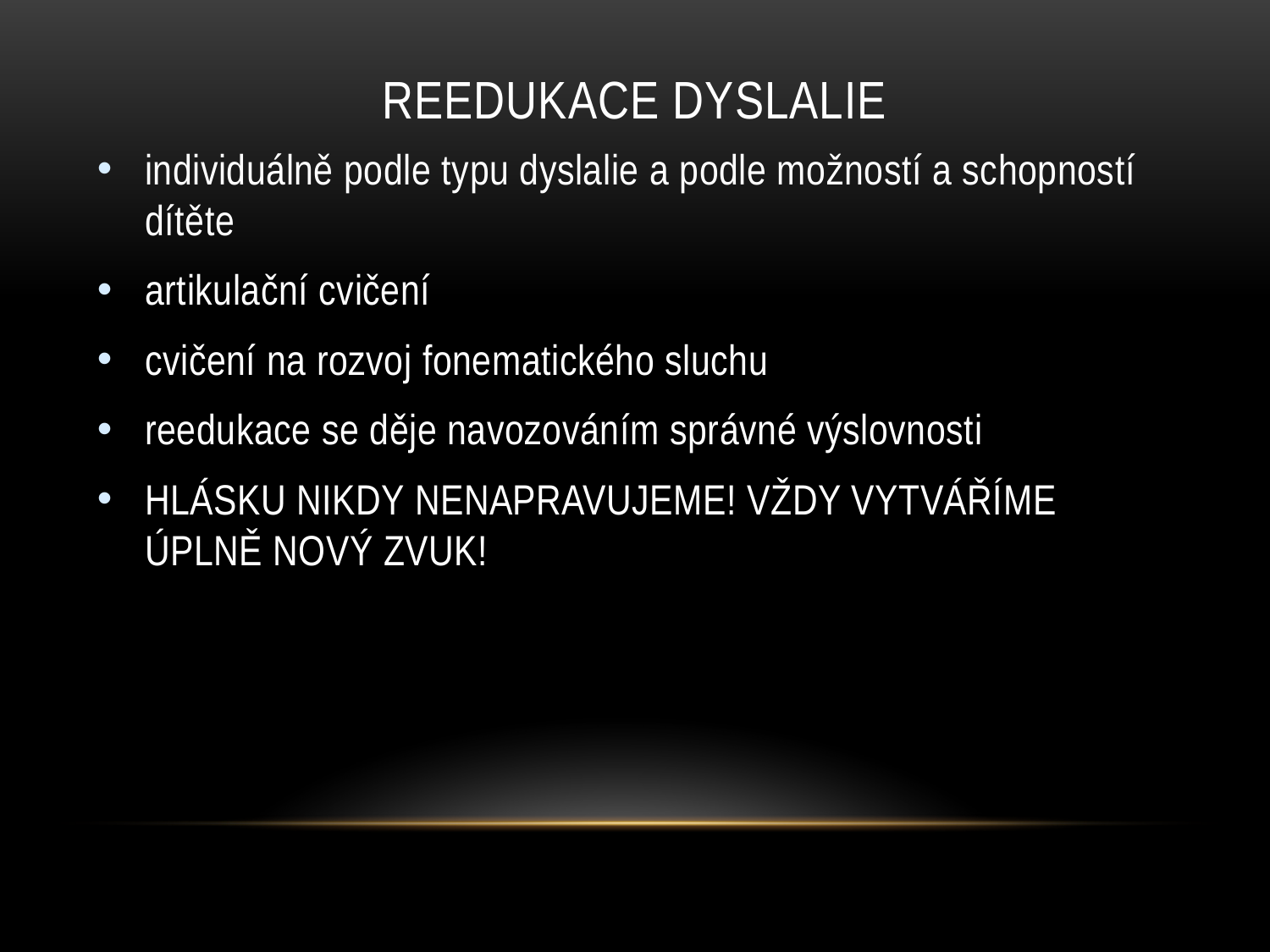

# Reedukace dyslalie
individuálně podle typu dyslalie a podle možností a schopností dítěte
artikulační cvičení
cvičení na rozvoj fonematického sluchu
reedukace se děje navozováním správné výslovnosti
HLÁSKU NIKDY NENAPRAVUJEME! VŽDY VYTVÁŘÍME ÚPLNĚ NOVÝ ZVUK!